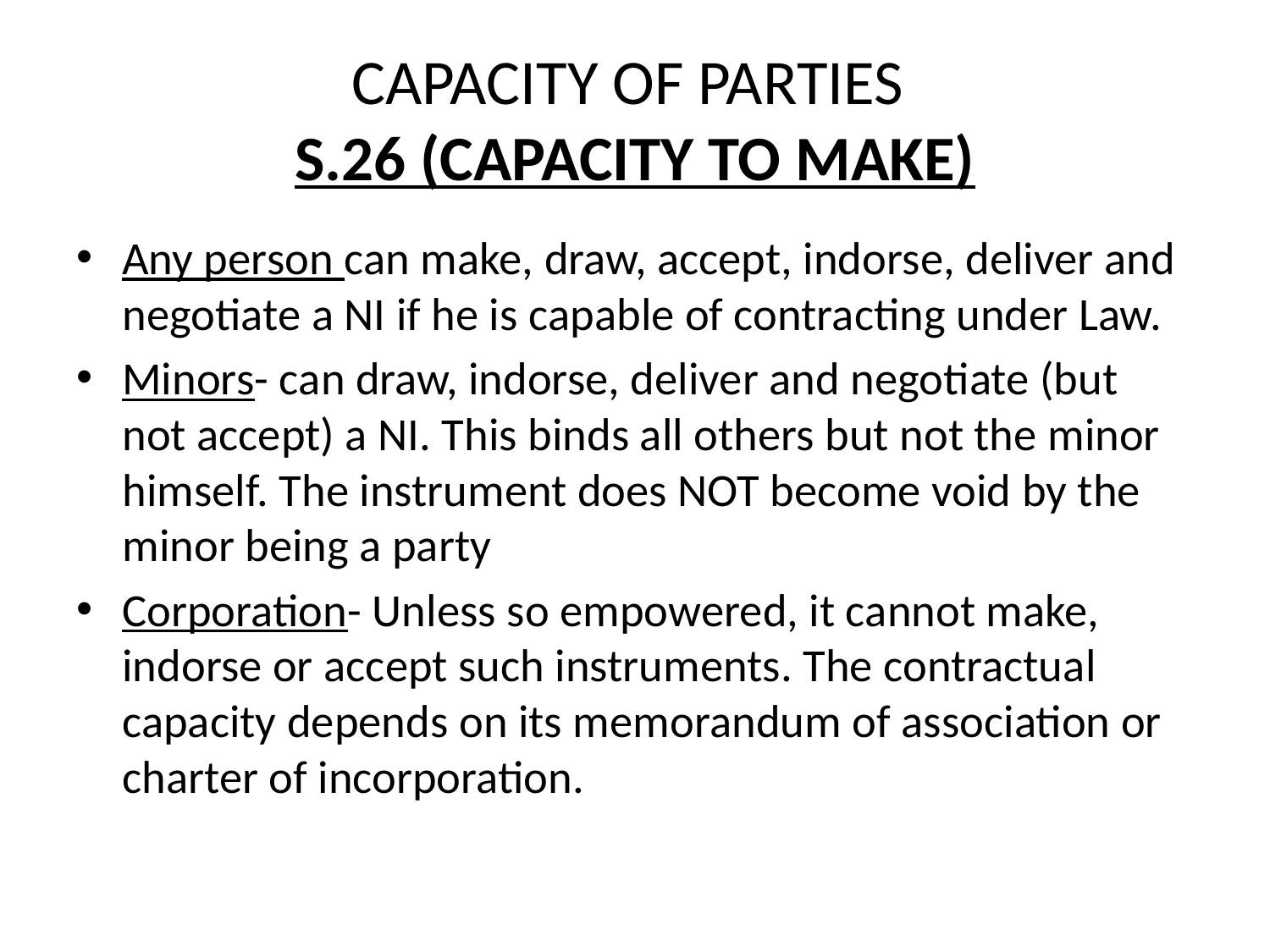

# CAPACITY OF PARTIES S.26 (CAPACITY TO MAKE)
Any person can make, draw, accept, indorse, deliver and negotiate a NI if he is capable of contracting under Law.
Minors- can draw, indorse, deliver and negotiate (but not accept) a NI. This binds all others but not the minor himself. The instrument does NOT become void by the minor being a party
Corporation- Unless so empowered, it cannot make, indorse or accept such instruments. The contractual capacity depends on its memorandum of association or charter of incorporation.